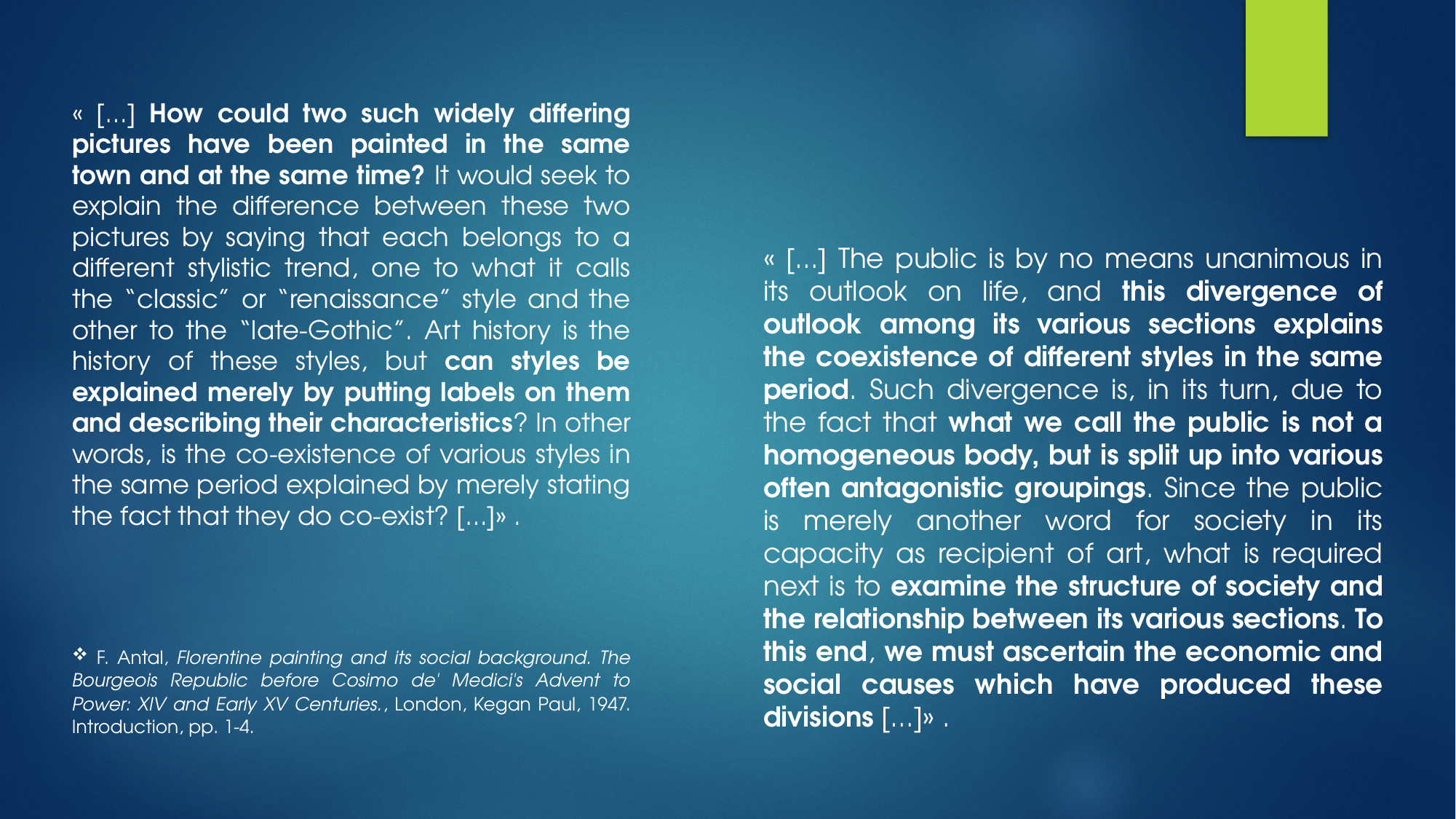

« […] How could two such widely differing pictures have been painted in the same town and at the same time? It would seek to explain the difference between these two pictures by saying that each belongs to a different stylistic trend, one to what it calls the “classic” or “renaissance” style and the other to the “late-Gothic”. Art history is the history of these styles, but can styles be explained merely by putting labels on them and describing their characteristics? In other words, is the co-existence of various styles in the same period explained by merely stating the fact that they do co-exist? […]» .

« […] The public is by no means unanimous in its outlook on life, and this divergence of outlook among its various sections explains the coexistence of different styles in the same period. Such divergence is, in its turn, due to the fact that what we call the public is not a homogeneous body, but is split up into various often antagonistic groupings. Since the public is merely another word for society in its capacity as recipient of art, what is required next is to examine the structure of society and the relationship between its various sections. To this end, we must ascertain the economic and social causes which have produced these divisions […]» .
 F. Antal, Florentine painting and its social background. The Bourgeois Republic before Cosimo de' Medici's Advent to Power: XIV and Early XV Centuries., London, Kegan Paul, 1947. Introduction, pp. 1-4.